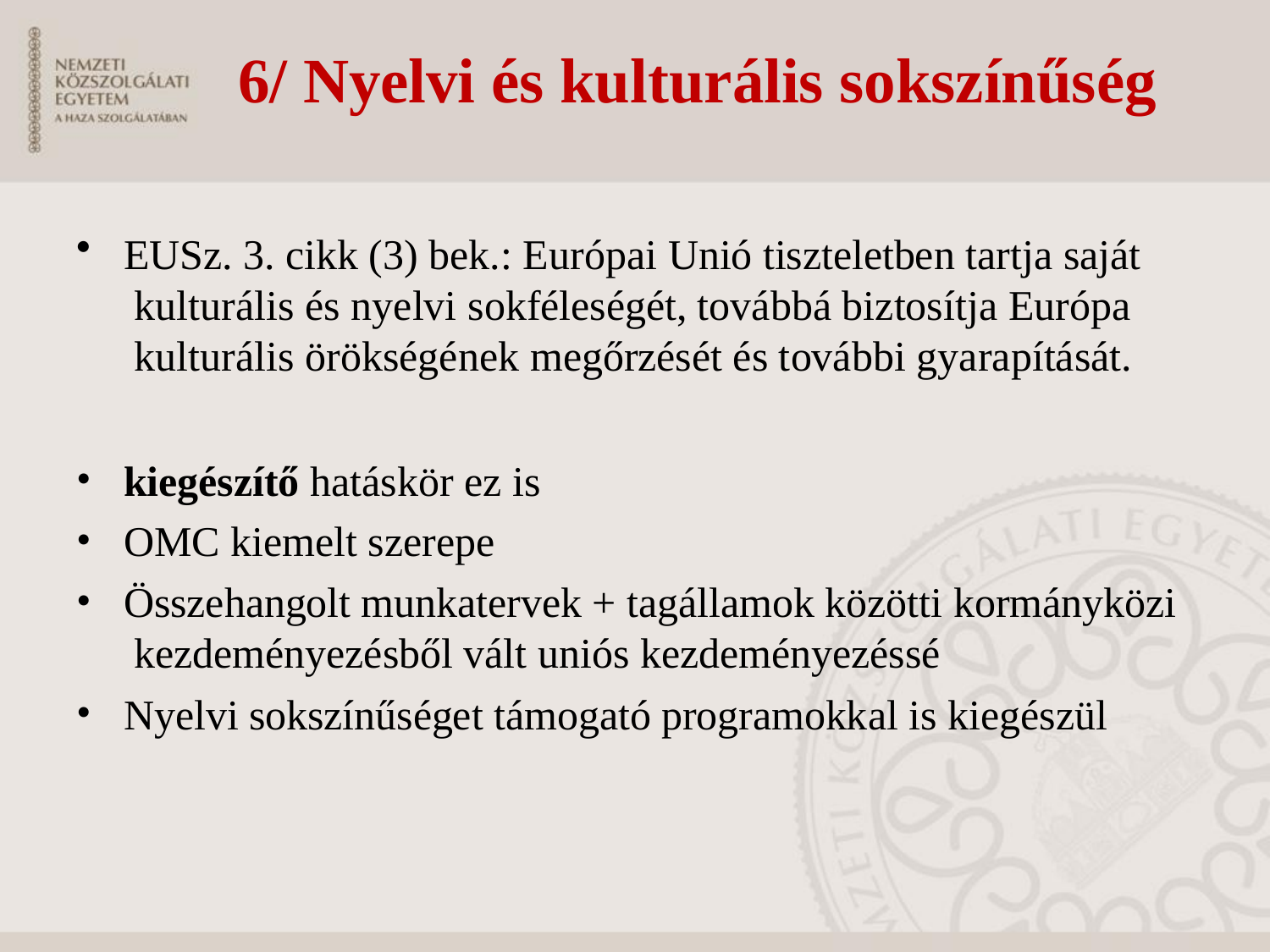

# 6/ Nyelvi és kulturális sokszínűség
EUSz. 3. cikk (3) bek.: Európai Unió tiszteletben tartja saját  kulturális és nyelvi sokféleségét, továbbá biztosítja Európa  kulturális örökségének megőrzését és további gyarapítását.

kiegészítő hatáskör ez is
OMC kiemelt szerepe
Összehangolt munkatervek + tagállamok közötti kormányközi  kezdeményezésből vált uniós kezdeményezéssé
Nyelvi sokszínűséget támogató programokkal is kiegészül